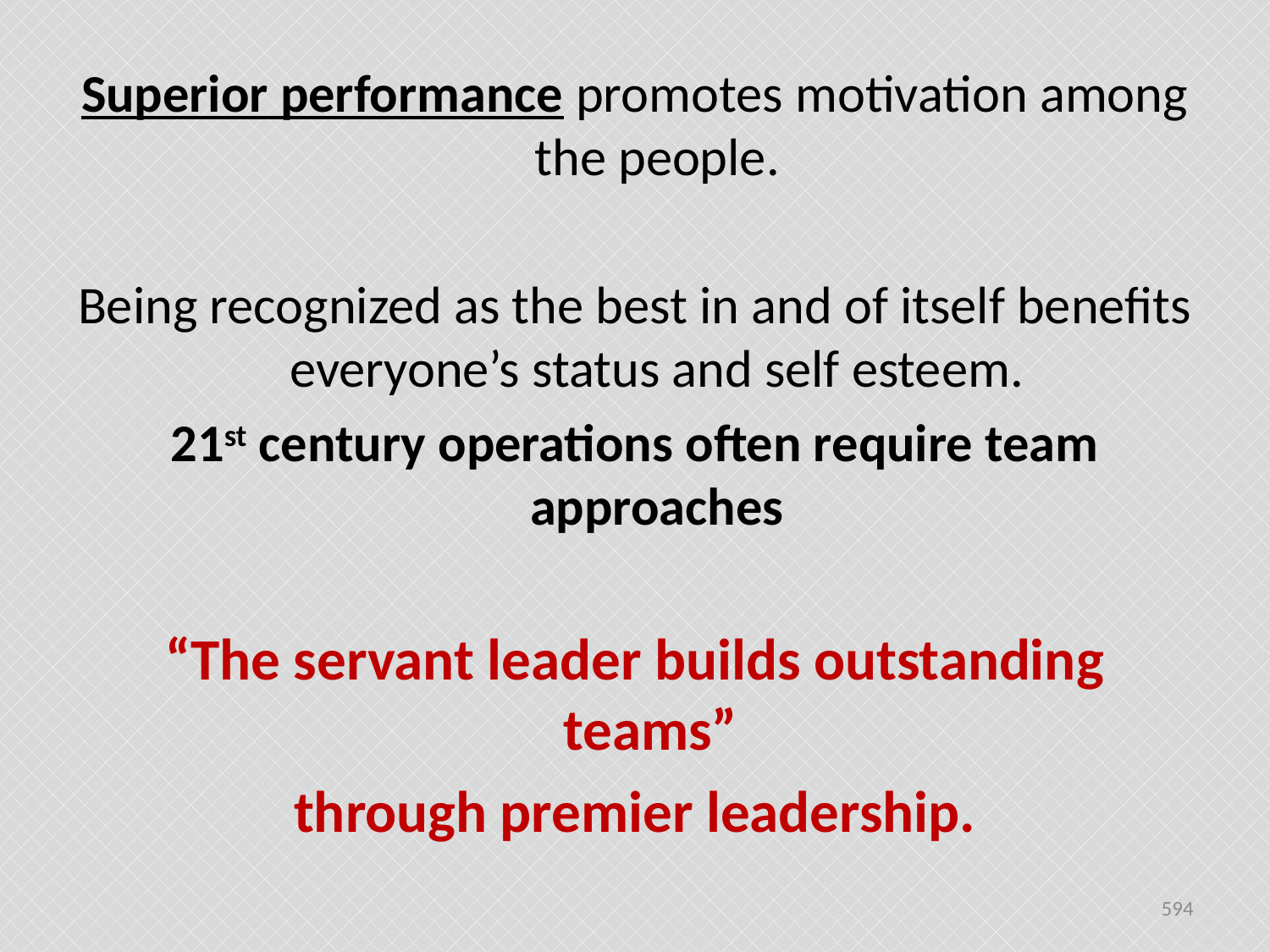

Superior performance promotes motivation among the people.

Being recognized as the best in and of itself benefits everyone’s status and self esteem.
21st century operations often require team approaches

“The servant leader builds outstanding teams”
through premier leadership.
594